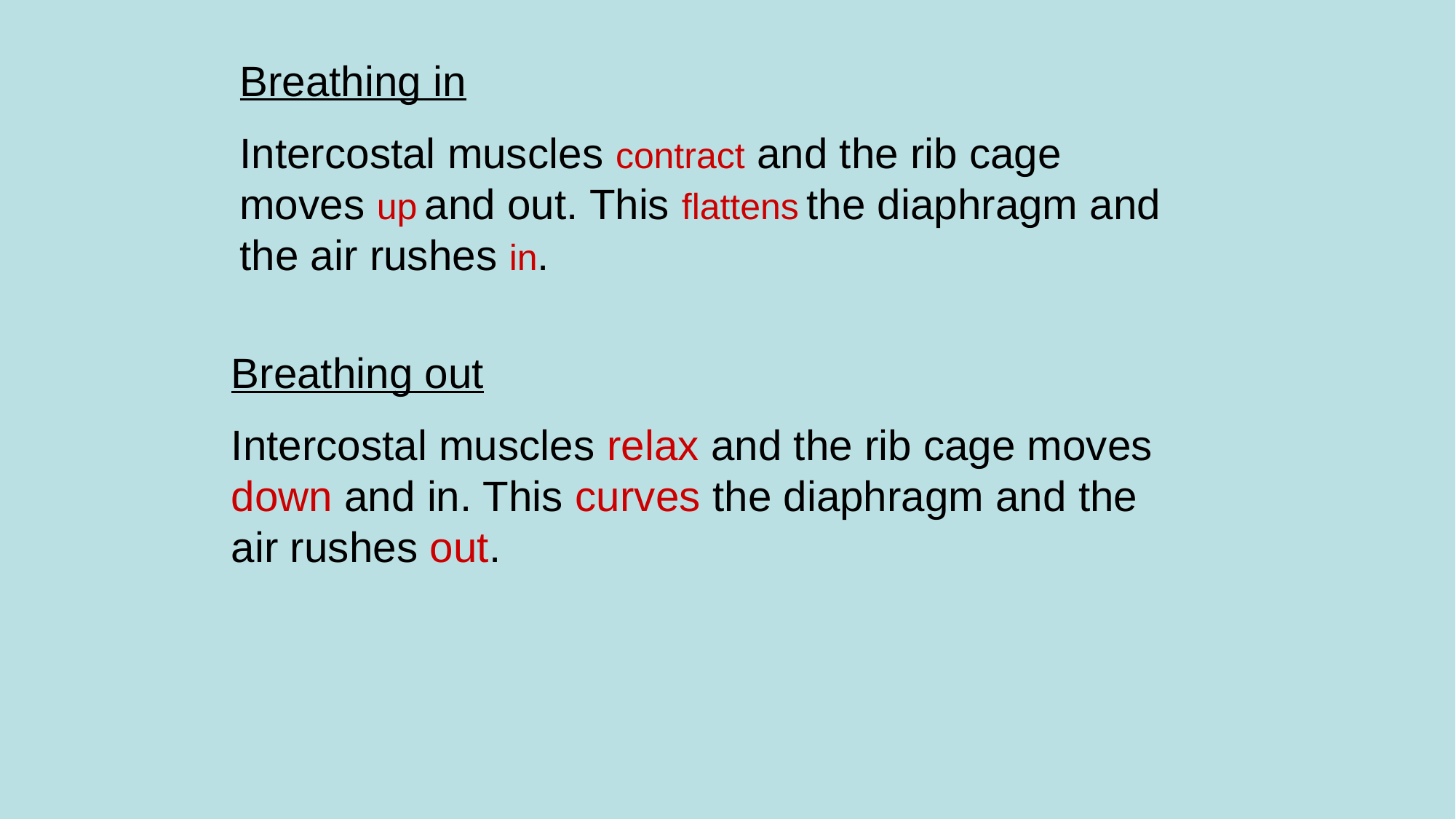

Breathing in
Intercostal muscles contract and the rib cage moves up and out. This flattens the diaphragm and the air rushes in.
Breathing out
Intercostal muscles relax and the rib cage moves down and in. This curves the diaphragm and the air rushes out.